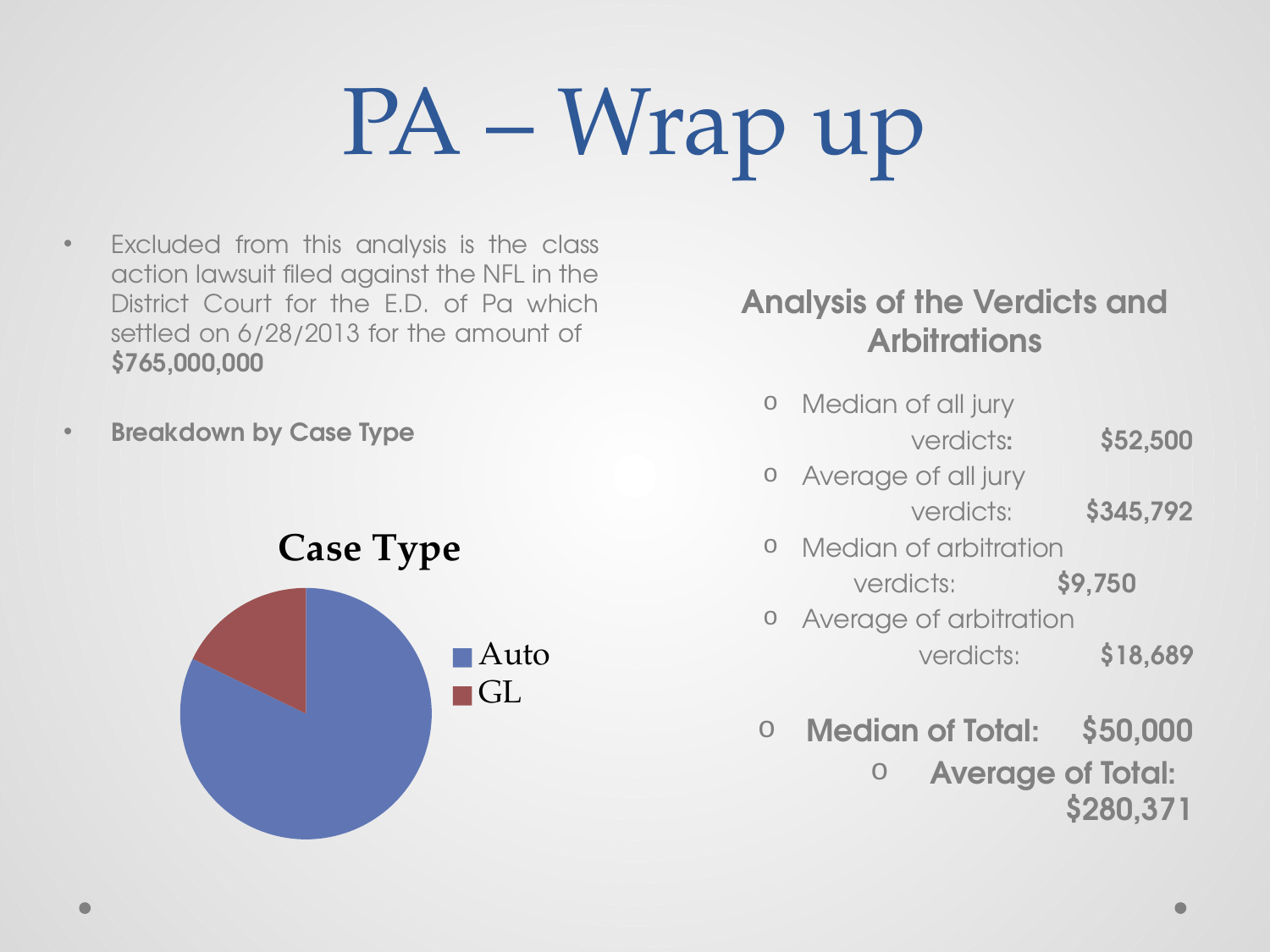

# PA – Wrap up
Excluded from this analysis is the class action lawsuit filed against the NFL in the District Court for the E.D. of Pa which settled on 6/28/2013 for the amount of   $765,000,000

Breakdown by Case Type
Analysis of the Verdicts and Arbitrations

Median of all jury
	verdicts:            $52,500
Average of all jury
	verdicts:          $345,792
Median of arbitration
	 verdicts:              $9,750
Average of arbitration
verdicts:           $18,689

Median of Total:     $50,000
Average of Total:   $280,371

### Chart:

| Category | Case Type |
|---|---|
| Auto | 60.0 |
| GL | 13.0 |